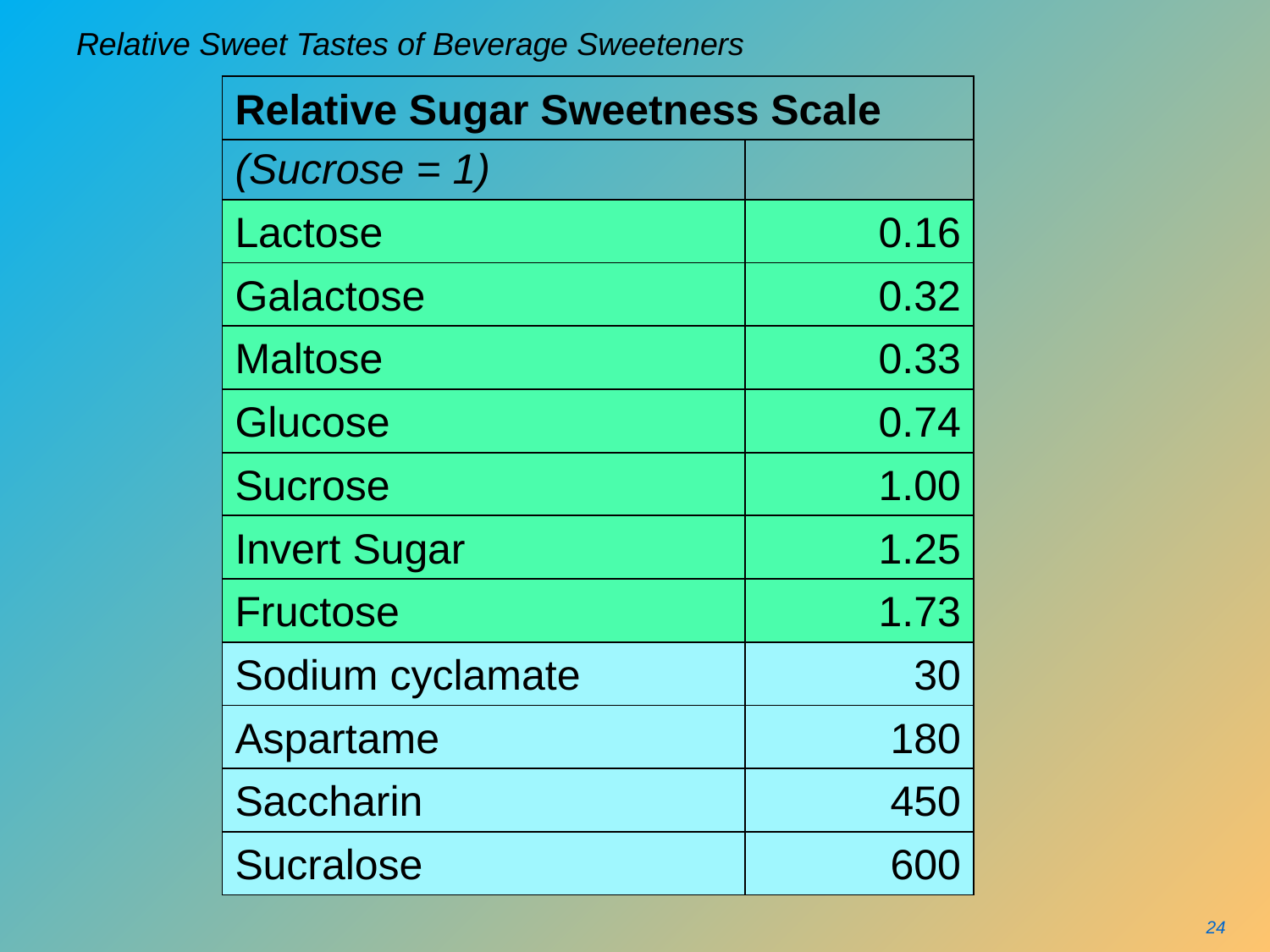

# Relative Sweet Tastes of Beverage Sweeteners
| Relative Sugar Sweetness Scale |  |
| --- | --- |
| (Sucrose = 1) |  |
| Lactose | 0.16 |
| Galactose | 0.32 |
| Maltose | 0.33 |
| Glucose | 0.74 |
| Sucrose | 1.00 |
| Invert Sugar | 1.25 |
| Fructose | 1.73 |
| Sodium cyclamate | 30 |
| Aspartame | 180 |
| Saccharin | 450 |
| Sucralose | 600 |
24